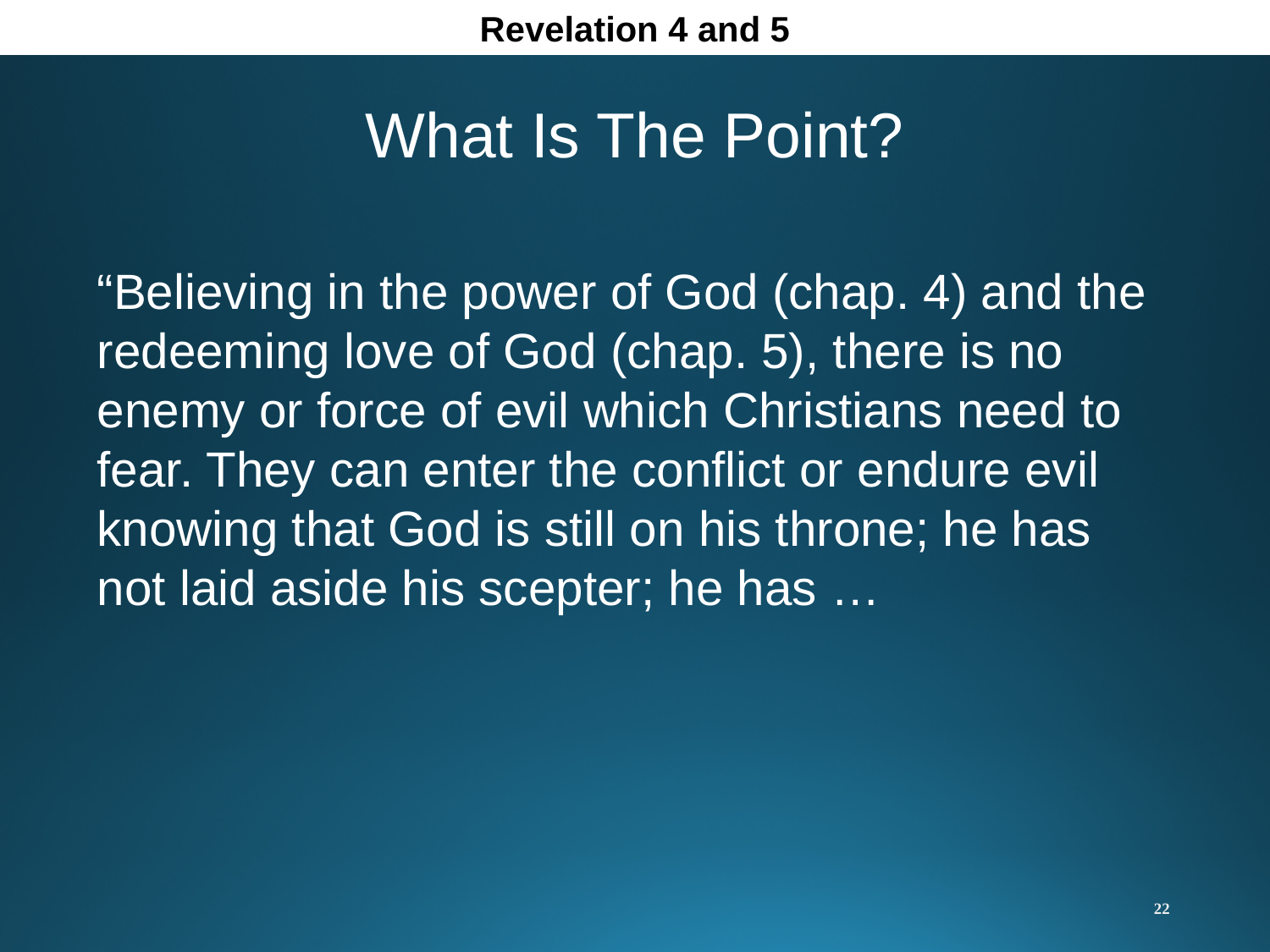

Revelation 4 and 5
What Is The Point?
“Believing in the power of God (chap. 4) and the redeeming love of God (chap. 5), there is no enemy or force of evil which Christians need to fear. They can enter the conflict or endure evil knowing that God is still on his throne; he has not laid aside his scepter; he has …
22